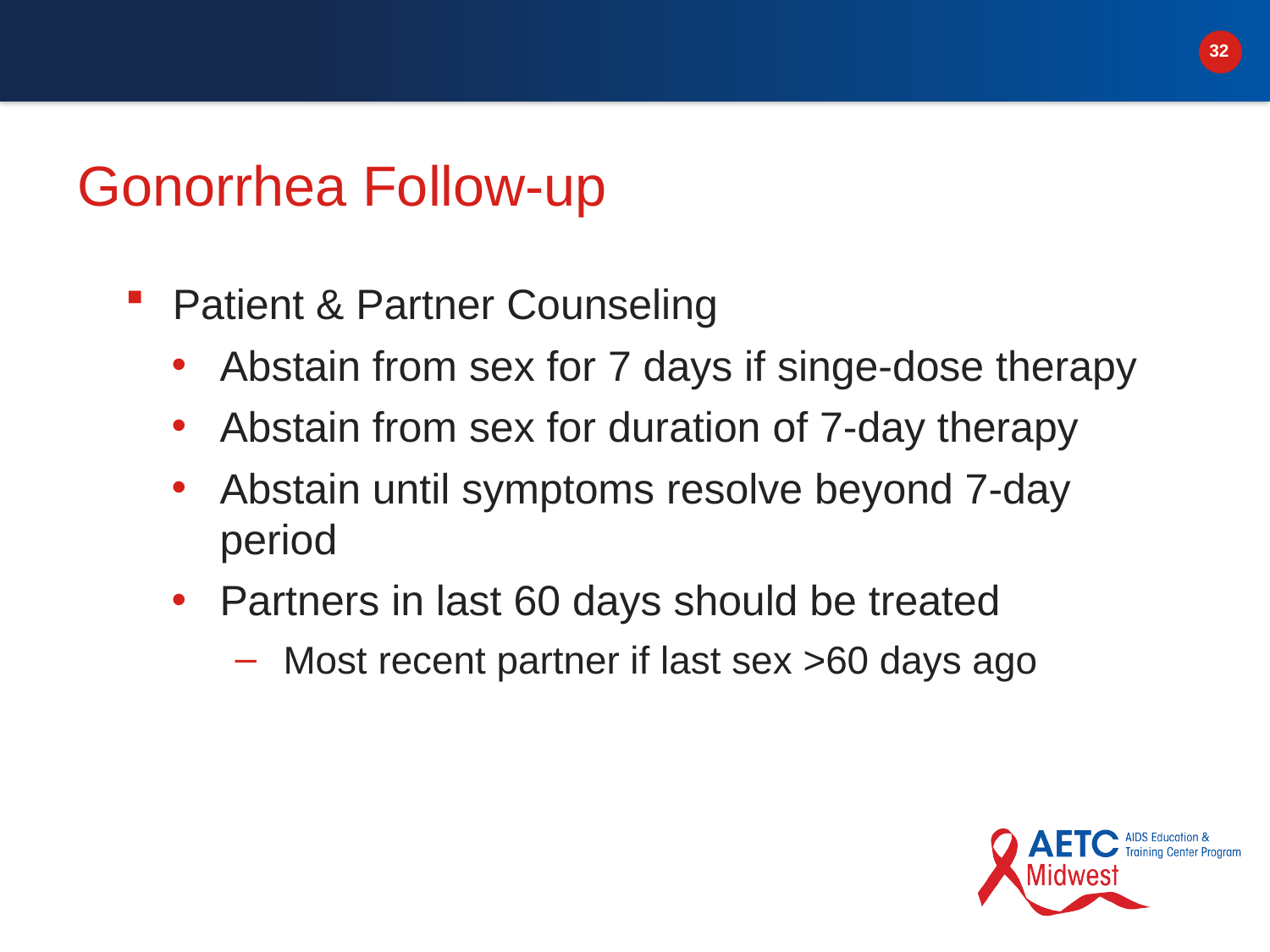

# Gonorrhea Follow-up
Patient & Partner Counseling
Abstain from sex for 7 days if singe-dose therapy
Abstain from sex for duration of 7-day therapy
Abstain until symptoms resolve beyond 7-day period
Partners in last 60 days should be treated
Most recent partner if last sex >60 days ago